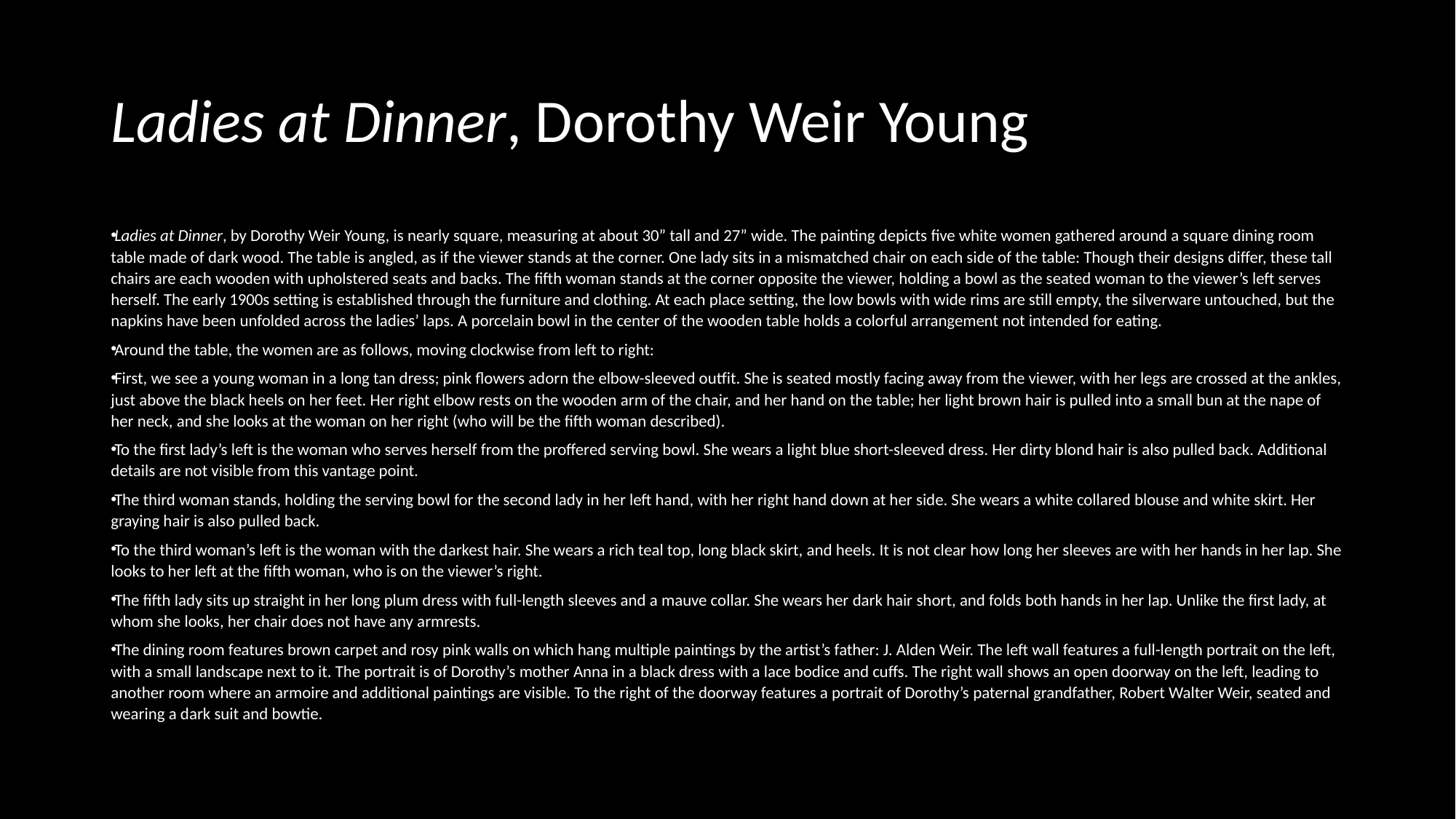

# Ladies at Dinner, Dorothy Weir Young
Ladies at Dinner, by Dorothy Weir Young, is nearly square, measuring at about 30” tall and 27” wide. The painting depicts five white women gathered around a square dining room table made of dark wood. The table is angled, as if the viewer stands at the corner. One lady sits in a mismatched chair on each side of the table: Though their designs differ, these tall chairs are each wooden with upholstered seats and backs. The fifth woman stands at the corner opposite the viewer, holding a bowl as the seated woman to the viewer’s left serves herself. The early 1900s setting is established through the furniture and clothing. At each place setting, the low bowls with wide rims are still empty, the silverware untouched, but the napkins have been unfolded across the ladies’ laps. A porcelain bowl in the center of the wooden table holds a colorful arrangement not intended for eating.
Around the table, the women are as follows, moving clockwise from left to right:
First, we see a young woman in a long tan dress; pink flowers adorn the elbow-sleeved outfit. She is seated mostly facing away from the viewer, with her legs are crossed at the ankles, just above the black heels on her feet. Her right elbow rests on the wooden arm of the chair, and her hand on the table; her light brown hair is pulled into a small bun at the nape of her neck, and she looks at the woman on her right (who will be the fifth woman described).
To the first lady’s left is the woman who serves herself from the proffered serving bowl. She wears a light blue short-sleeved dress. Her dirty blond hair is also pulled back. Additional details are not visible from this vantage point.
The third woman stands, holding the serving bowl for the second lady in her left hand, with her right hand down at her side. She wears a white collared blouse and white skirt. Her graying hair is also pulled back.
To the third woman’s left is the woman with the darkest hair. She wears a rich teal top, long black skirt, and heels. It is not clear how long her sleeves are with her hands in her lap. She looks to her left at the fifth woman, who is on the viewer’s right.
The fifth lady sits up straight in her long plum dress with full-length sleeves and a mauve collar. She wears her dark hair short, and folds both hands in her lap. Unlike the first lady, at whom she looks, her chair does not have any armrests.
The dining room features brown carpet and rosy pink walls on which hang multiple paintings by the artist’s father: J. Alden Weir. The left wall features a full-length portrait on the left, with a small landscape next to it. The portrait is of Dorothy’s mother Anna in a black dress with a lace bodice and cuffs. The right wall shows an open doorway on the left, leading to another room where an armoire and additional paintings are visible. To the right of the doorway features a portrait of Dorothy’s paternal grandfather, Robert Walter Weir, seated and wearing a dark suit and bowtie.